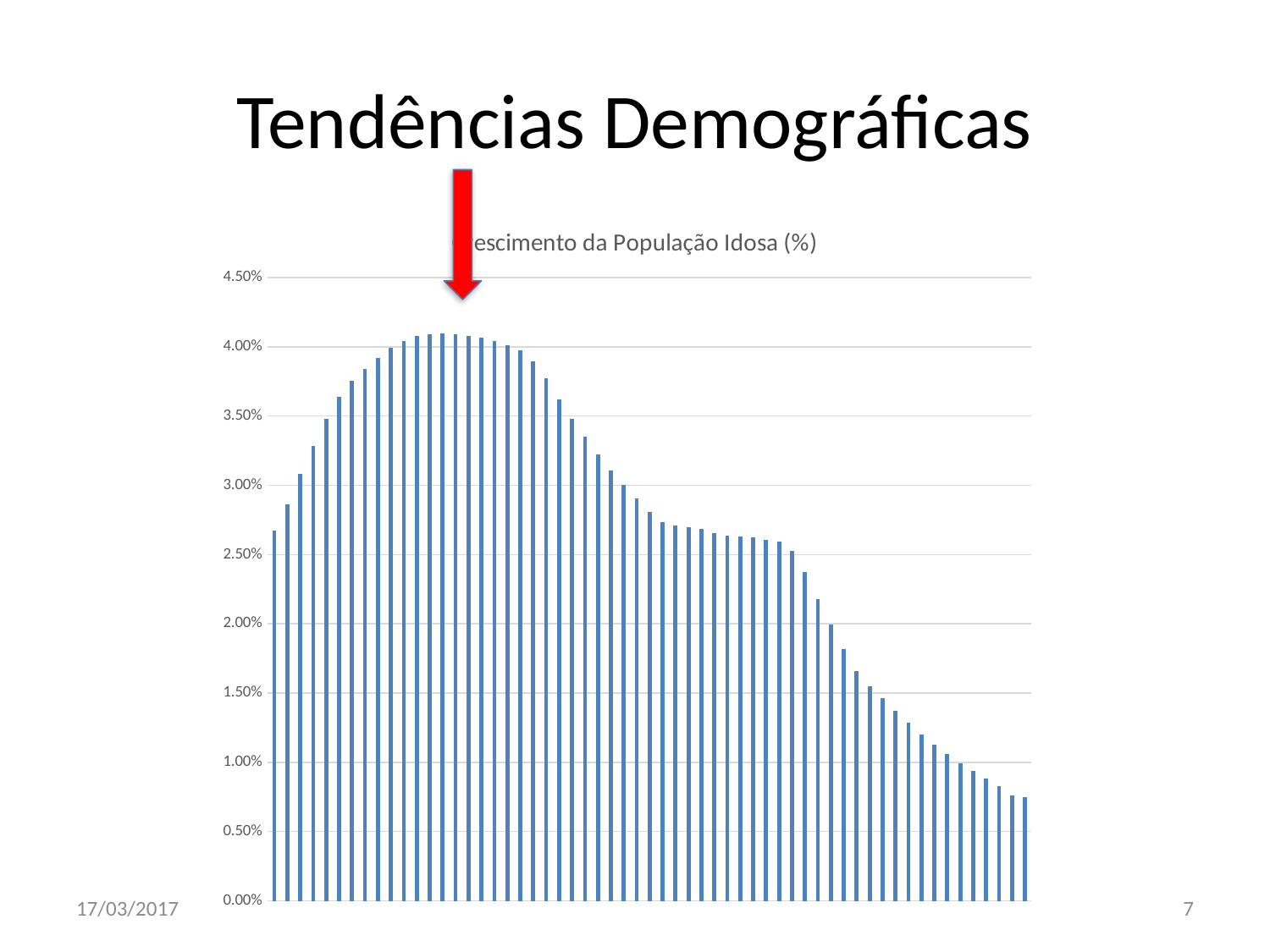

# Tendências Demográficas

### Chart: Crescimento da População Idosa (%)

| Category |  |
|---|---|
| 2002 | 0.026754166243009497 |
| 2003 | 0.028611700496038932 |
| 2004 | 0.030826562514105583 |
| 2005 | 0.03283438185399019 |
| 2006 | 0.03476197115370939 |
| 2007 | 0.03635126137423987 |
| 2008 | 0.03751507950233624 |
| 2009 | 0.03836831987177894 |
| 2010 | 0.039184672255317396 |
| 2011 | 0.039912148167845635 |
| 2012 | 0.04042544143151708 |
| 2013 | 0.040754195789965156 |
| 2014 | 0.04092625859760152 |
| 2015 | 0.040982575018329234 |
| 2016 | 0.04091455586163457 |
| 2017 | 0.04079346353955772 |
| 2018 | 0.04065671571574113 |
| 2019 | 0.0404321961591523 |
| 2020 | 0.04010191938212242 |
| 2021 | 0.039741483548193235 |
| 2022 | 0.038974496766133154 |
| 2023 | 0.0377139001125183 |
| 2024 | 0.03619430427679291 |
| 2025 | 0.034805833349140794 |
| 2026 | 0.033499083163635646 |
| 2027 | 0.03224828086950605 |
| 2028 | 0.031089526666105684 |
| 2029 | 0.03003336494697925 |
| 2030 | 0.029025895212672133 |
| 2031 | 0.028046935369680687 |
| 2032 | 0.027358917308685296 |
| 2033 | 0.027065349211132312 |
| 2034 | 0.026996423842840584 |
| 2035 | 0.026827793043764935 |
| 2036 | 0.026555932520364228 |
| 2037 | 0.02637228598900505 |
| 2038 | 0.026308015639630613 |
| 2039 | 0.026232546623688496 |
| 2040 | 0.026084157623555683 |
| 2041 | 0.02596673285387089 |
| 2042 | 0.025250600584025635 |
| 2043 | 0.02372283713781054 |
| 2044 | 0.02174843073515148 |
| 2045 | 0.01993078856061268 |
| 2046 | 0.01814525452137222 |
| 2047 | 0.016612061451267486 |
| 2048 | 0.015484146684369406 |
| 2049 | 0.01461899544253866 |
| 2050 | 0.01371705856454548 |
| 2051 | 0.012832749758137495 |
| 2052 | 0.012019151941630989 |
| 2053 | 0.011270979708311729 |
| 2054 | 0.010585768484116865 |
| 2055 | 0.009949235864223489 |
| 2056 | 0.009351927831977615 |
| 2057 | 0.008795290141679485 |
| 2058 | 0.008253583206667709 |
| 2059 | 0.007624009190091734 |
| 2060 | 0.00747089179547065 |
17/03/2017
7